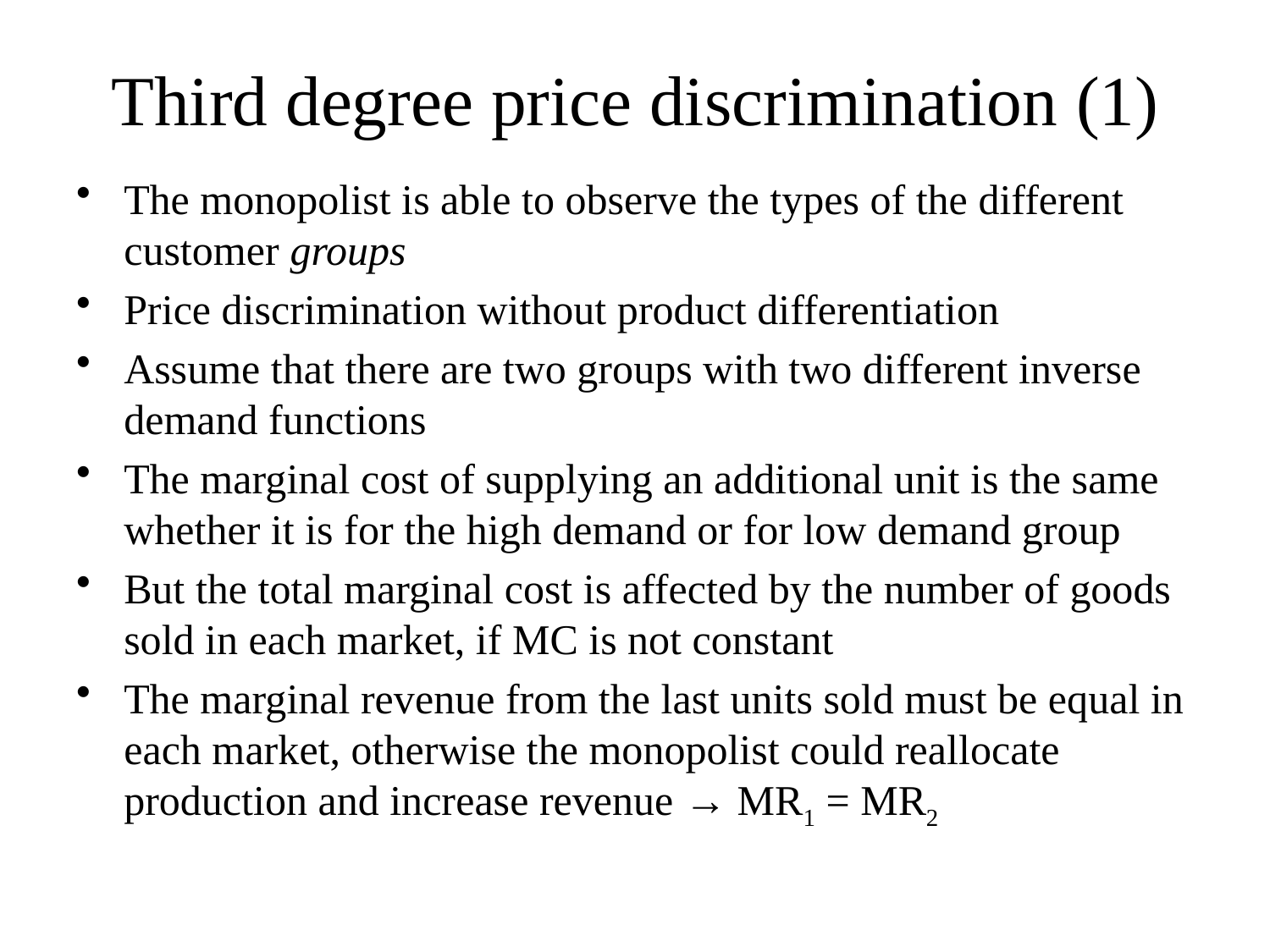

# Third degree price discrimination (1)
The monopolist is able to observe the types of the different customer groups
Price discrimination without product differentiation
Assume that there are two groups with two different inverse demand functions
The marginal cost of supplying an additional unit is the same whether it is for the high demand or for low demand group
But the total marginal cost is affected by the number of goods sold in each market, if MC is not constant
The marginal revenue from the last units sold must be equal in each market, otherwise the monopolist could reallocate production and increase revenue → MR1 = MR2